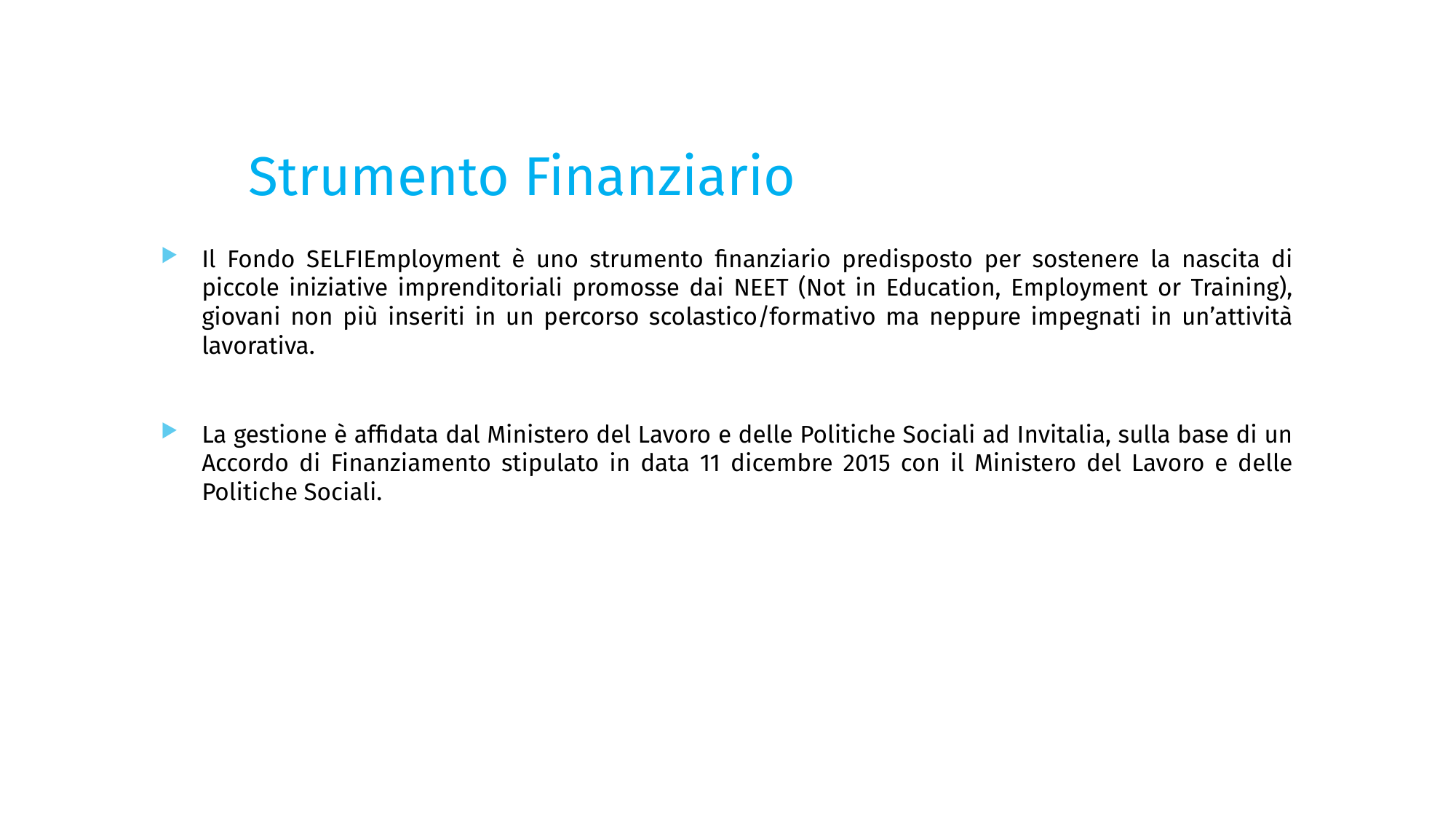

Strumento Finanziario
Il Fondo SELFIEmployment è uno strumento finanziario predisposto per sostenere la nascita di piccole iniziative imprenditoriali promosse dai NEET (Not in Education, Employment or Training), giovani non più inseriti in un percorso scolastico/formativo ma neppure impegnati in un’attività lavorativa.

La gestione è affidata dal Ministero del Lavoro e delle Politiche Sociali ad Invitalia, sulla base di un Accordo di Finanziamento stipulato in data 11 dicembre 2015 con il Ministero del Lavoro e delle Politiche Sociali.